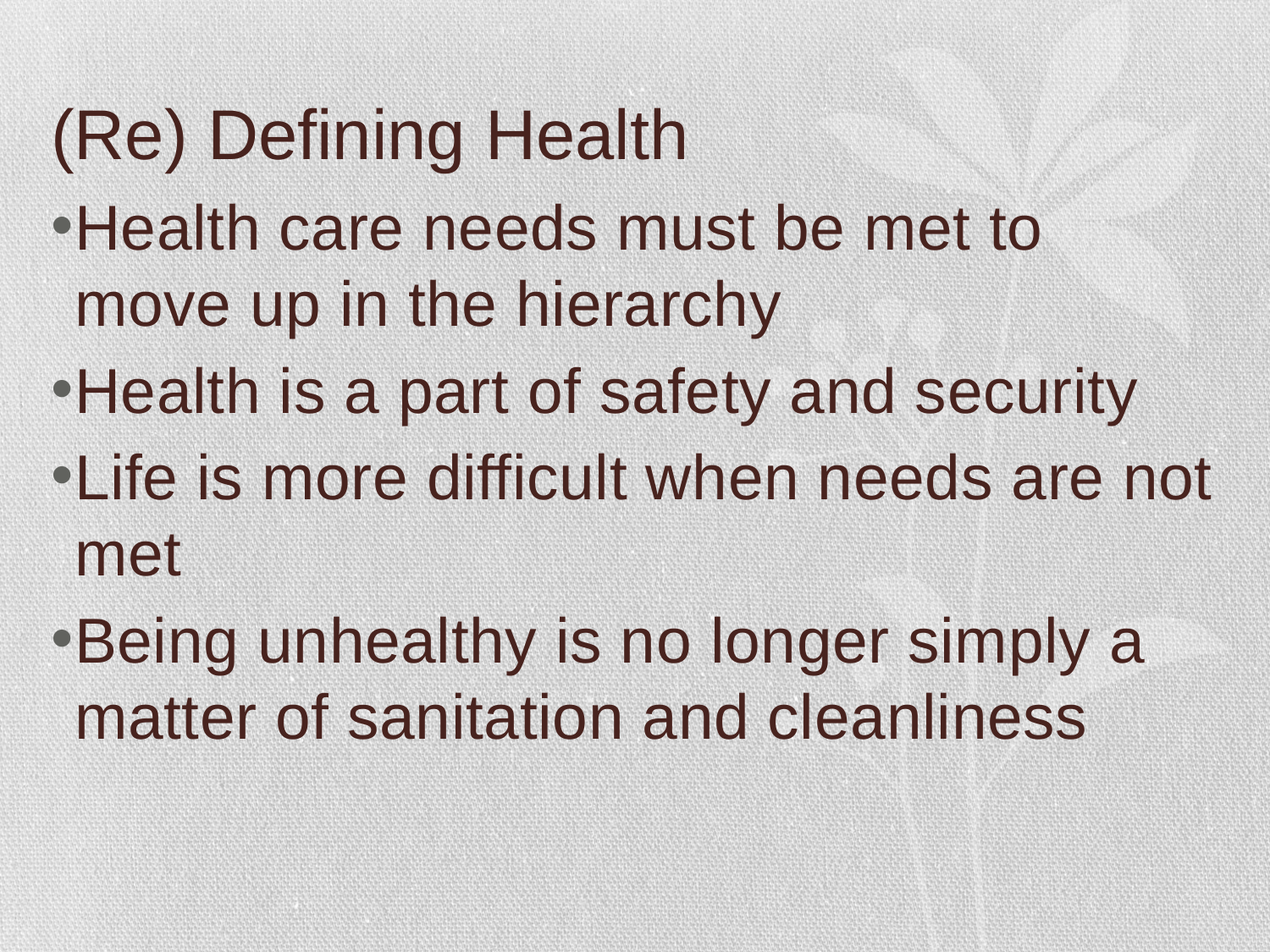

# (Re) Defining Health
Health care needs must be met to move up in the hierarchy
Health is a part of safety and security
Life is more difficult when needs are not met
Being unhealthy is no longer simply a matter of sanitation and cleanliness